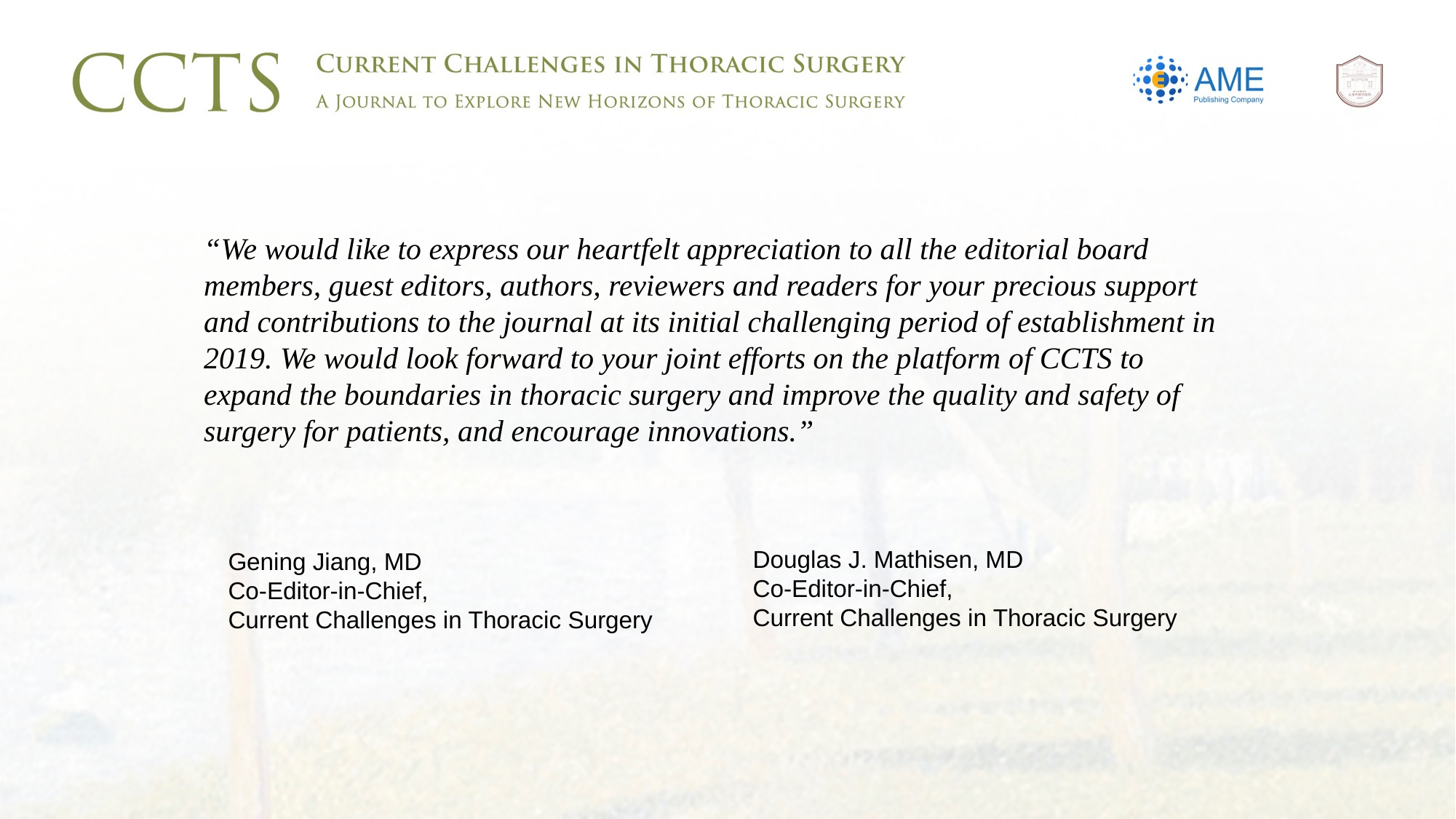

“We would like to express our heartfelt appreciation to all the editorial board members, guest editors, authors, reviewers and readers for your precious support and contributions to the journal at its initial challenging period of establishment in 2019. We would look forward to your joint efforts on the platform of CCTS to expand the boundaries in thoracic surgery and improve the quality and safety of surgery for patients, and encourage innovations.”
Douglas J. Mathisen, MD
Co-Editor-in-Chief,
Current Challenges in Thoracic Surgery
Gening Jiang, MD
Co-Editor-in-Chief,
Current Challenges in Thoracic Surgery